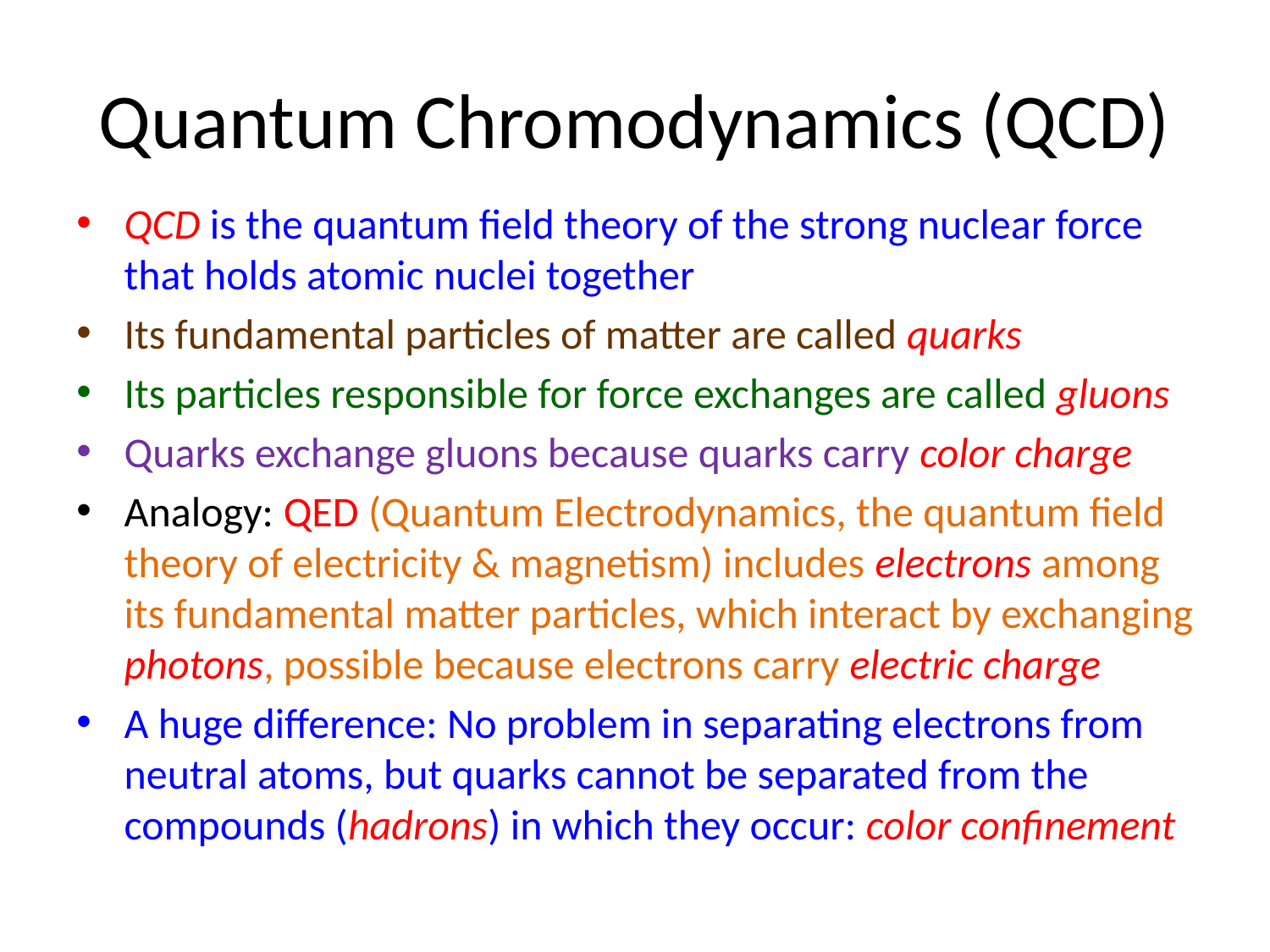

# Quantum Chromodynamics (QCD)
QCD is the quantum field theory of the strong nuclear force that holds atomic nuclei together
Its fundamental particles of matter are called quarks
Its particles responsible for force exchanges are called gluons
Quarks exchange gluons because quarks carry color charge
Analogy: QED (Quantum Electrodynamics, the quantum field theory of electricity & magnetism) includes electrons among its fundamental matter particles, which interact by exchanging photons, possible because electrons carry electric charge
A huge difference: No problem in separating electrons from neutral atoms, but quarks cannot be separated from the compounds (hadrons) in which they occur: color confinement